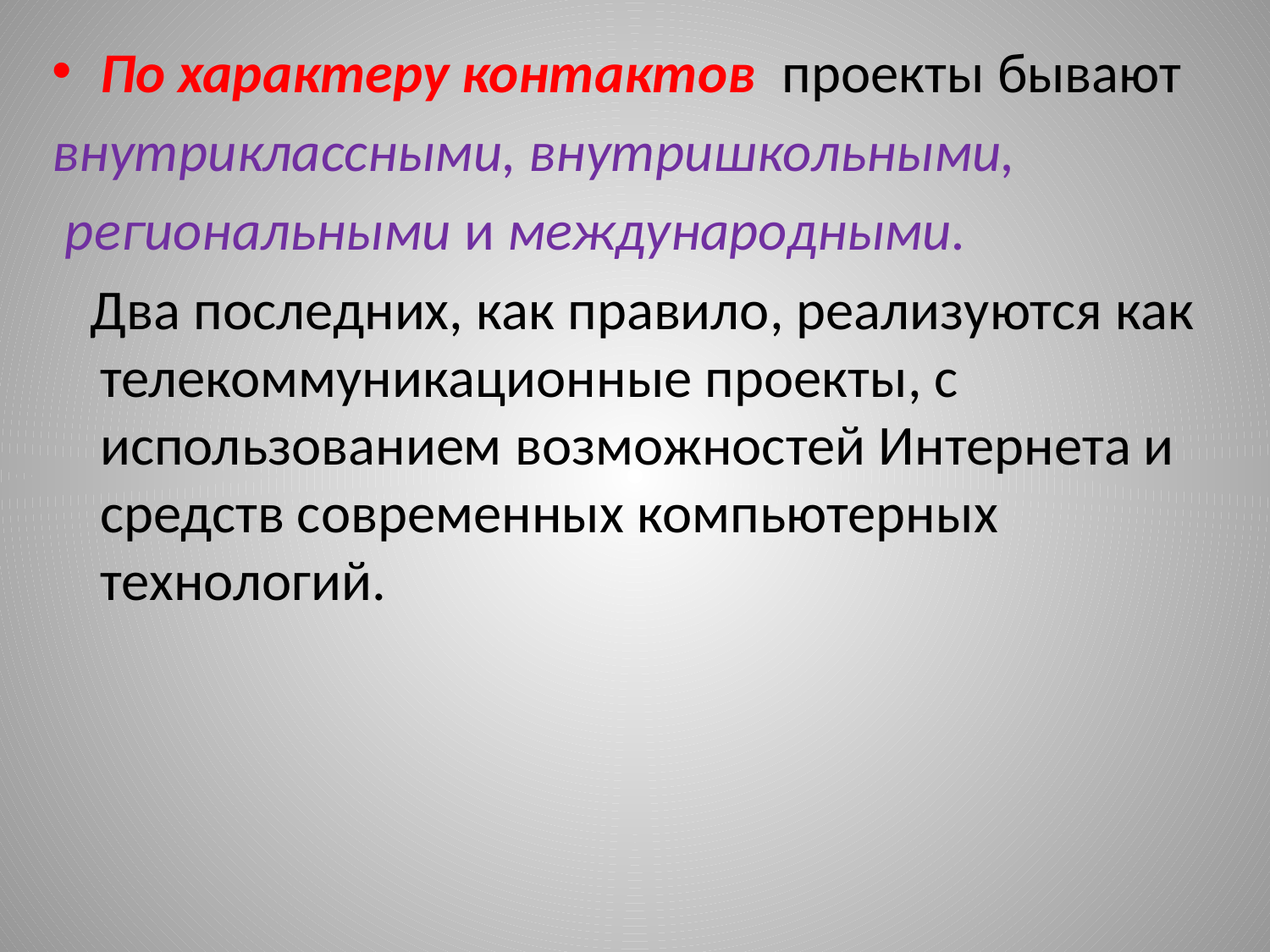

По характеру контактов  проекты бывают
внутриклассными, внутришкольными,
 региональными и международными.
   Два последних, как правило, реализуются как телекоммуникационные проекты, с использованием возможностей Интернета и средств современных компьютерных технологий.